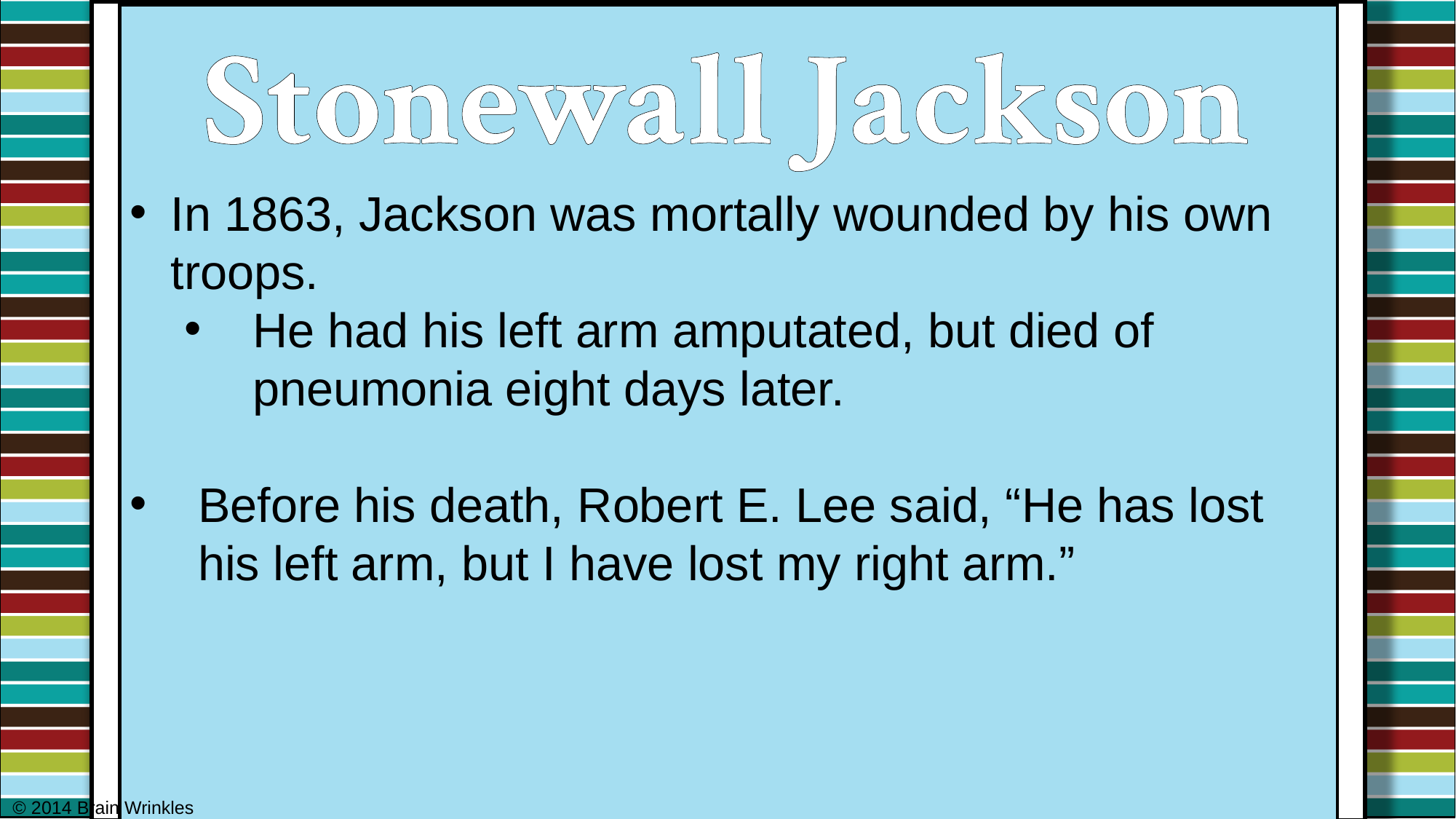

Stonewall Jackson

In 1863, Jackson was mortally wounded by his own troops.
He had his left arm amputated, but died of pneumonia eight days later.

Before his death, Robert E. Lee said, “He has lost his left arm, but I have lost my right arm.”
© 2014 Brain Wrinkles